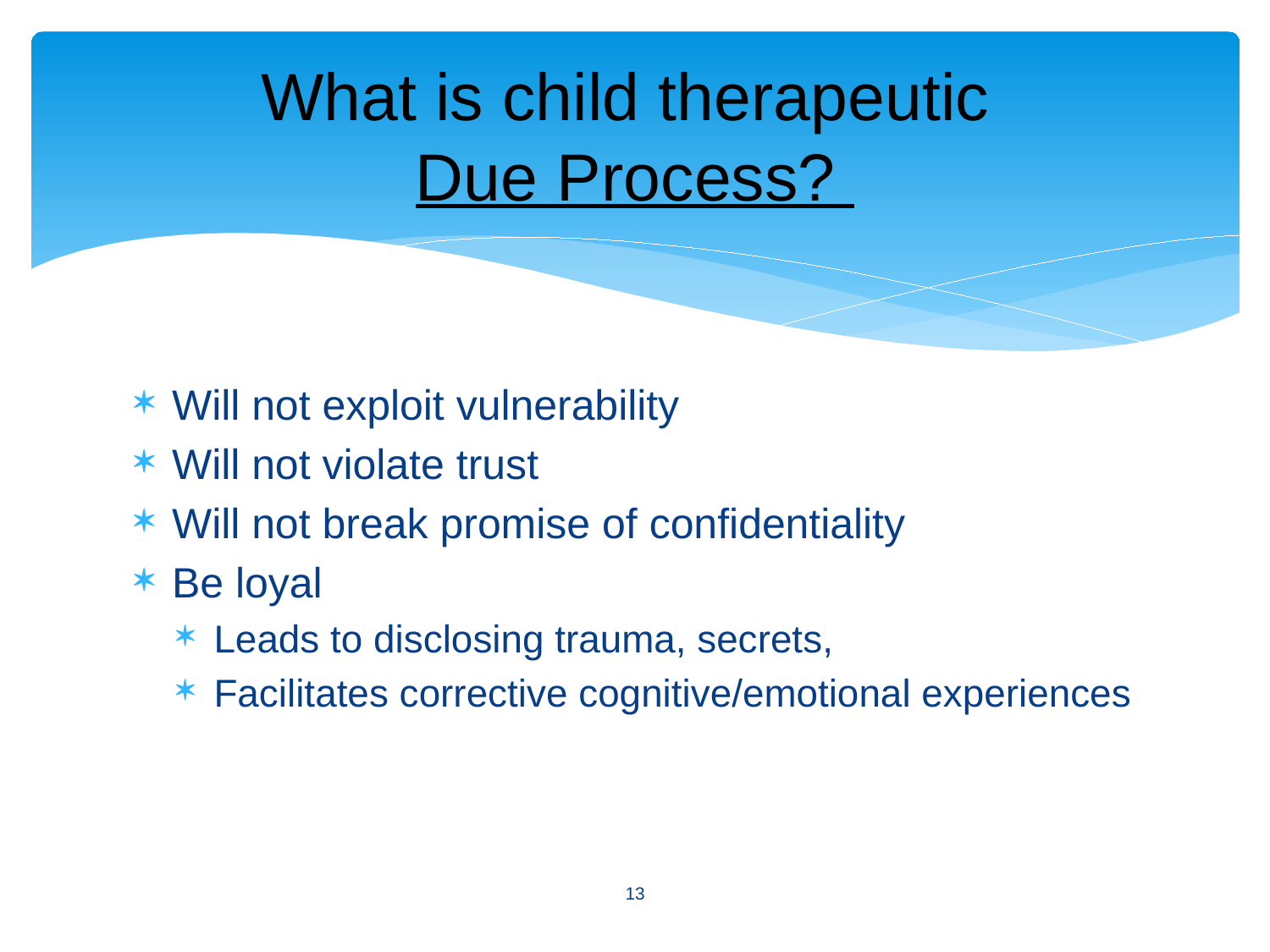

# What is child therapeutic Due Process?
Will not exploit vulnerability
Will not violate trust
Will not break promise of confidentiality
Be loyal
Leads to disclosing trauma, secrets,
Facilitates corrective cognitive/emotional experiences

13